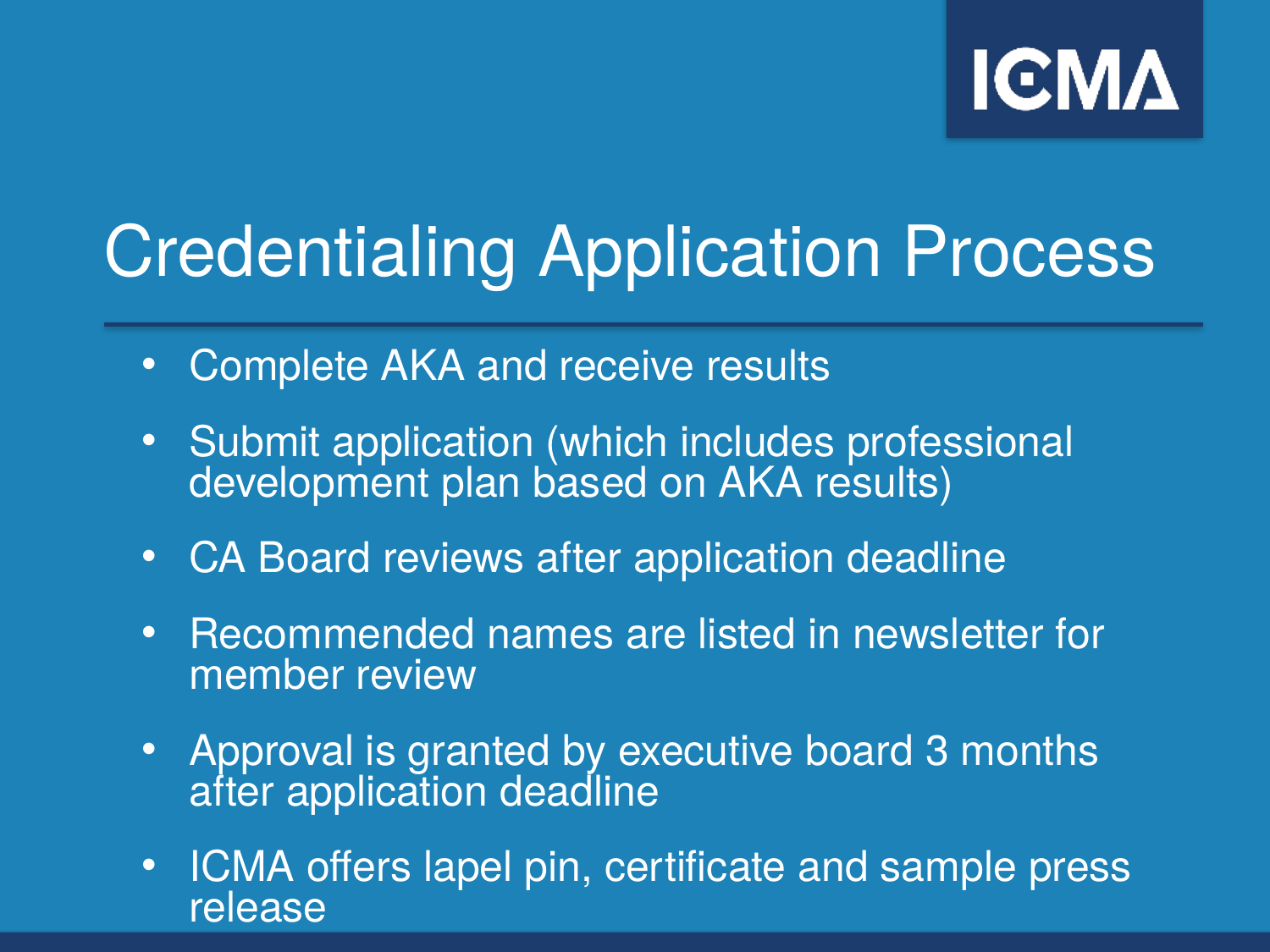

Credentialing Application Process
Complete AKA and receive results
Submit application (which includes professional development plan based on AKA results)
CA Board reviews after application deadline
Recommended names are listed in newsletter for member review
Approval is granted by executive board 3 months after application deadline
ICMA offers lapel pin, certificate and sample press release